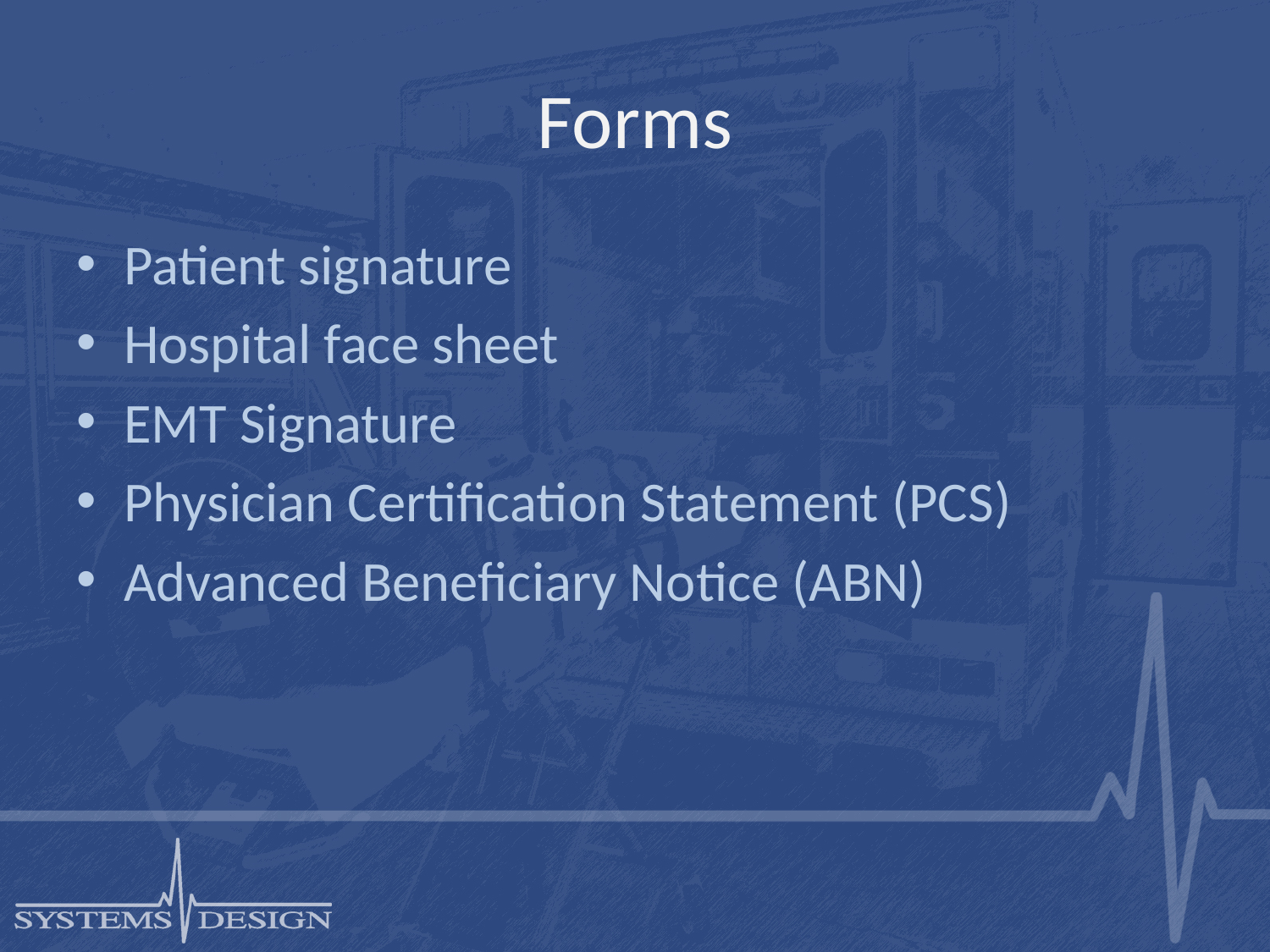

# Forms
Patient signature
Hospital face sheet
EMT Signature
Physician Certification Statement (PCS)
Advanced Beneficiary Notice (ABN)